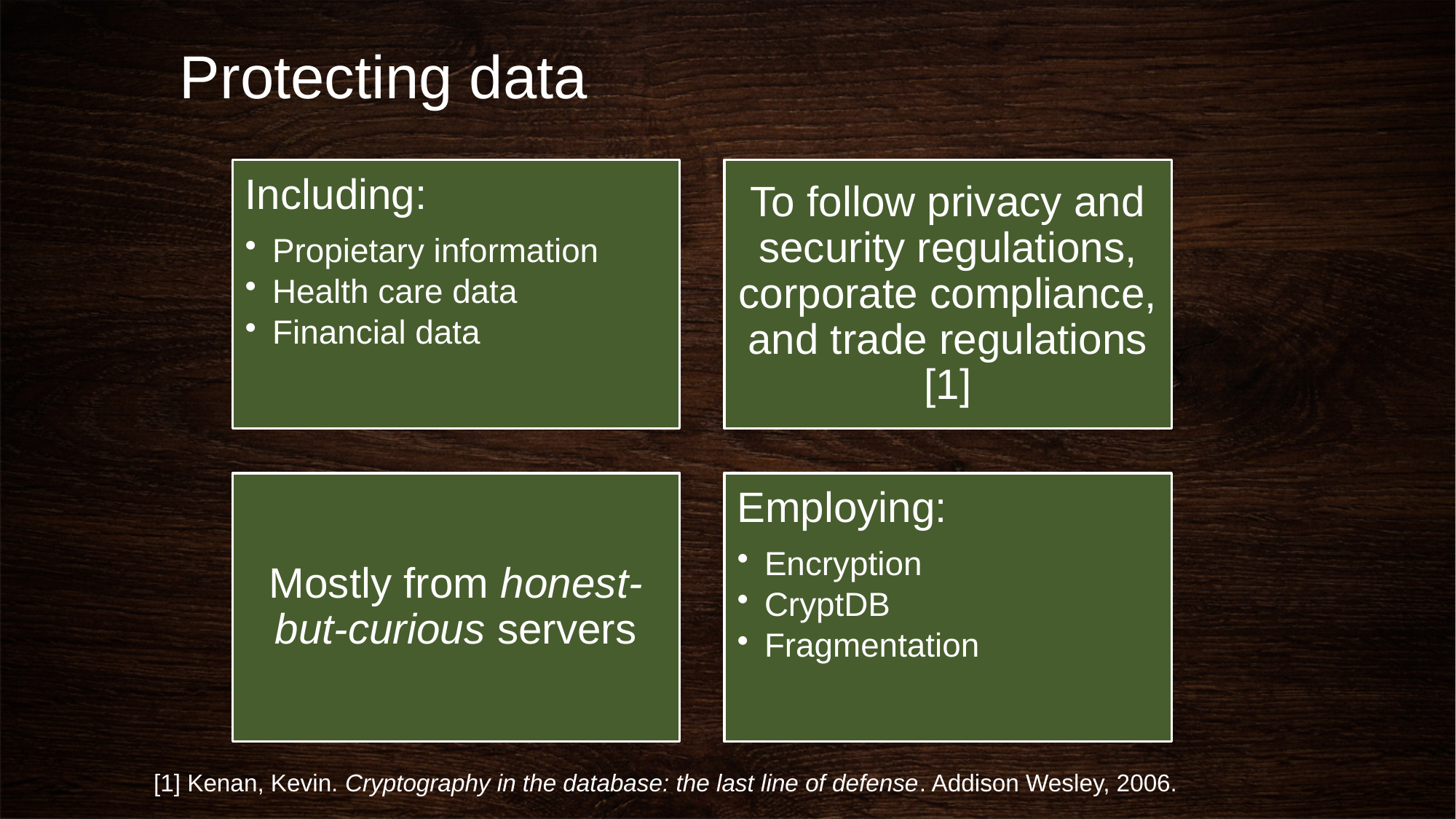

# Protecting data
Including:
Propietary information
Health care data
Financial data
To follow privacy and security regulations, corporate compliance, and trade regulations [1]
Mostly from honest-but-curious servers
Employing:
Encryption
CryptDB
Fragmentation
[1] Kenan, Kevin. Cryptography in the database: the last line of defense. Addison Wesley, 2006.